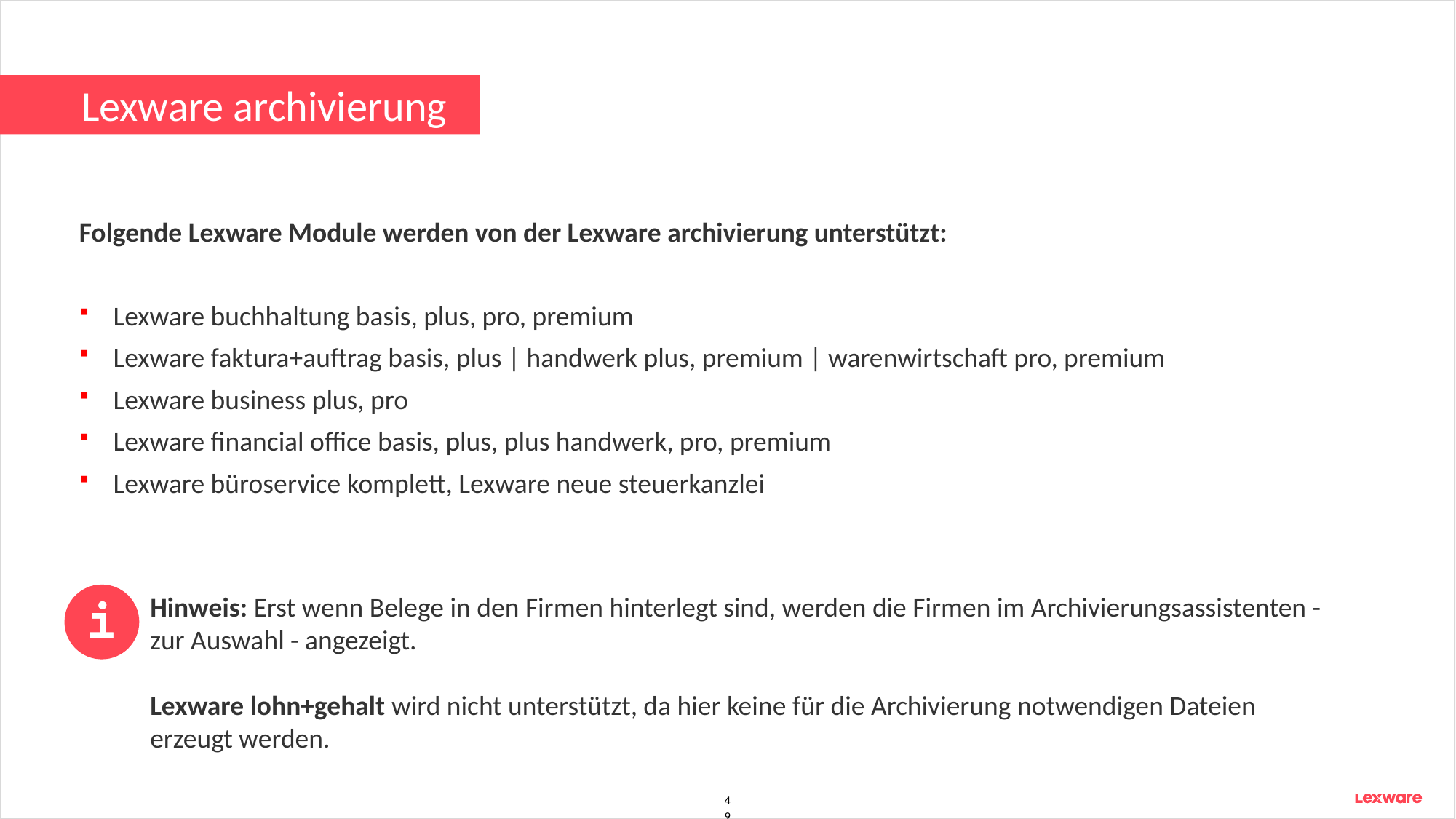

# Lexware archivierung
Folgende Lexware Module werden von der Lexware archivierung unterstützt:

Lexware buchhaltung basis, plus, pro, premium
Lexware faktura+auftrag basis, plus | handwerk plus, premium | warenwirtschaft pro, premium
Lexware business plus, pro
Lexware financial office basis, plus, plus handwerk, pro, premium
Lexware büroservice komplett, Lexware neue steuerkanzlei

Hinweis: Erst wenn Belege in den Firmen hinterlegt sind, werden die Firmen im Archivierungsassistenten - zur Auswahl - angezeigt.

Lexware lohn+gehalt wird nicht unterstützt, da hier keine für die Archivierung notwendigen Dateien erzeugt werden.
49